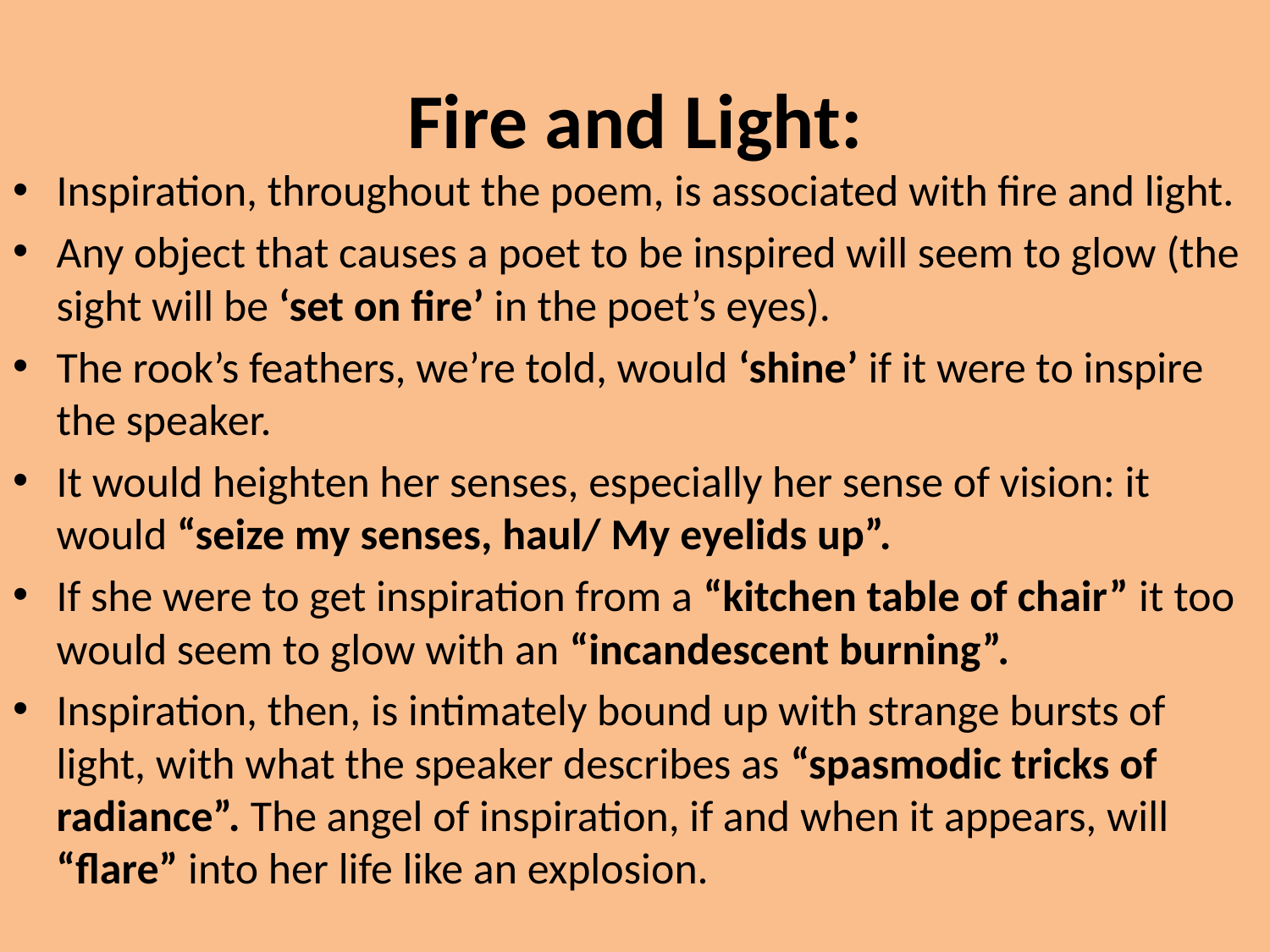

# Fire and Light:
Inspiration, throughout the poem, is associated with fire and light.
Any object that causes a poet to be inspired will seem to glow (the sight will be ‘set on fire’ in the poet’s eyes).
The rook’s feathers, we’re told, would ‘shine’ if it were to inspire the speaker.
It would heighten her senses, especially her sense of vision: it would “seize my senses, haul/ My eyelids up”.
If she were to get inspiration from a “kitchen table of chair” it too would seem to glow with an “incandescent burning”.
Inspiration, then, is intimately bound up with strange bursts of light, with what the speaker describes as “spasmodic tricks of radiance”. The angel of inspiration, if and when it appears, will “flare” into her life like an explosion.